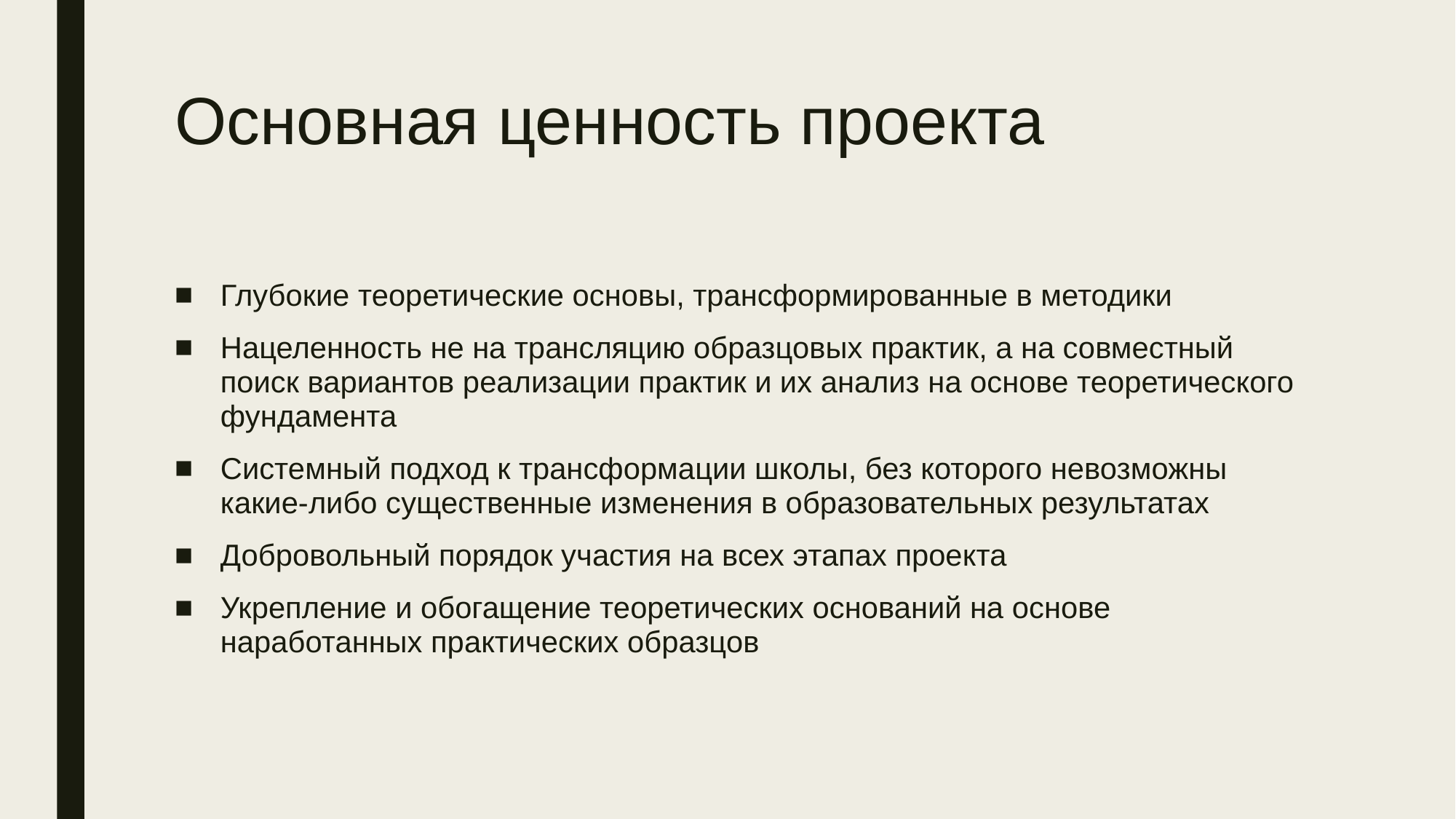

# Основная ценность проекта
Глубокие теоретические основы, трансформированные в методики
Нацеленность не на трансляцию образцовых практик, а на совместный поиск вариантов реализации практик и их анализ на основе теоретического фундамента
Системный подход к трансформации школы, без которого невозможны какие-либо существенные изменения в образовательных результатах
Добровольный порядок участия на всех этапах проекта
Укрепление и обогащение теоретических оснований на основе наработанных практических образцов